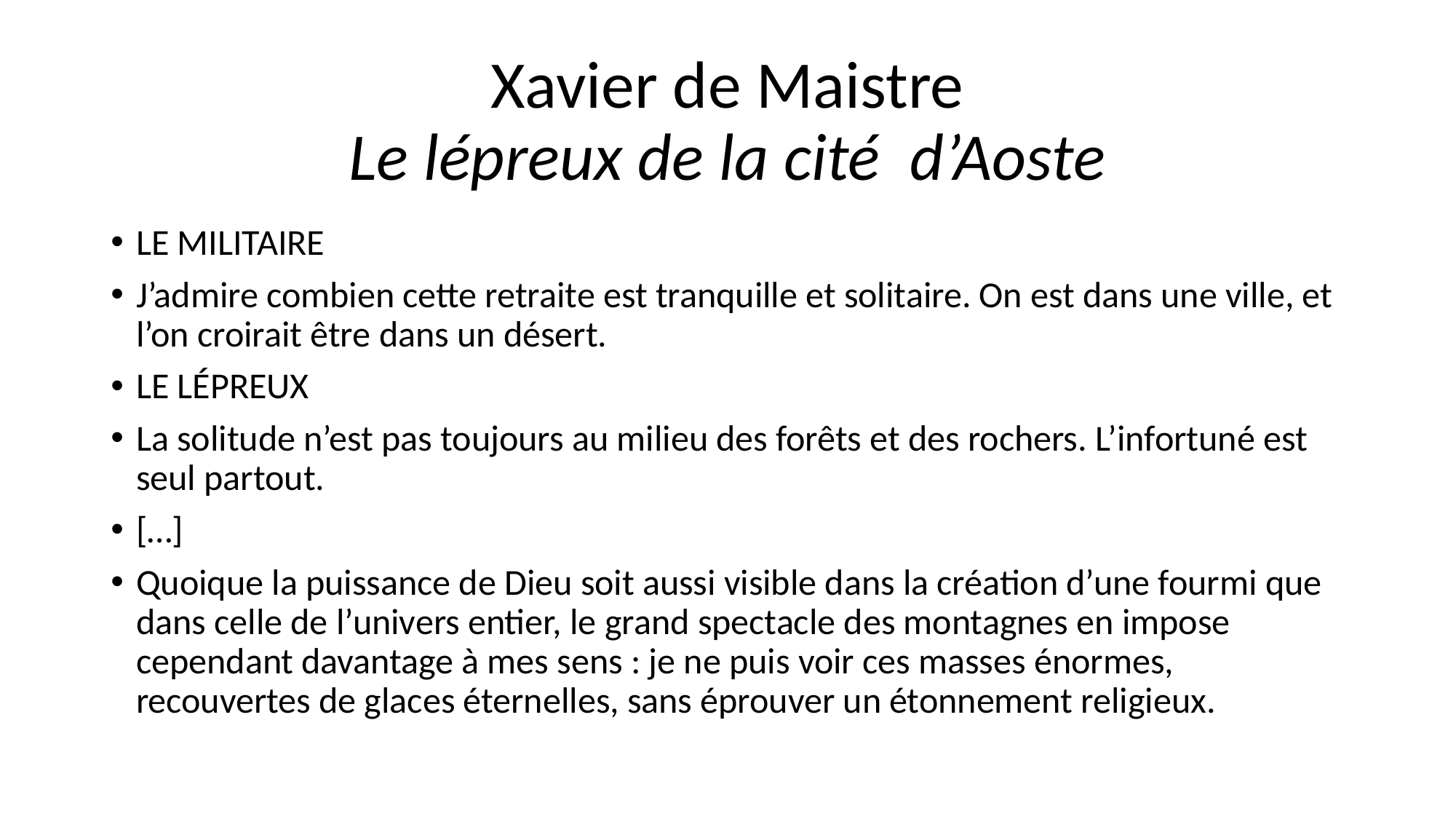

# Xavier de Maistre Le lépreux de la cité  d’Aoste
LE MILITAIRE
J’admire combien cette retraite est tranquille et solitaire. On est dans une ville, et l’on croirait être dans un désert.
LE LÉPREUX
La solitude n’est pas toujours au milieu des forêts et des rochers. L’infortuné est seul partout.
[…]
Quoique la puissance de Dieu soit aussi visible dans la création d’une fourmi que dans celle de l’univers entier, le grand spectacle des montagnes en impose cependant davantage à mes sens : je ne puis voir ces masses énormes, recouvertes de glaces éternelles, sans éprouver un étonnement religieux.